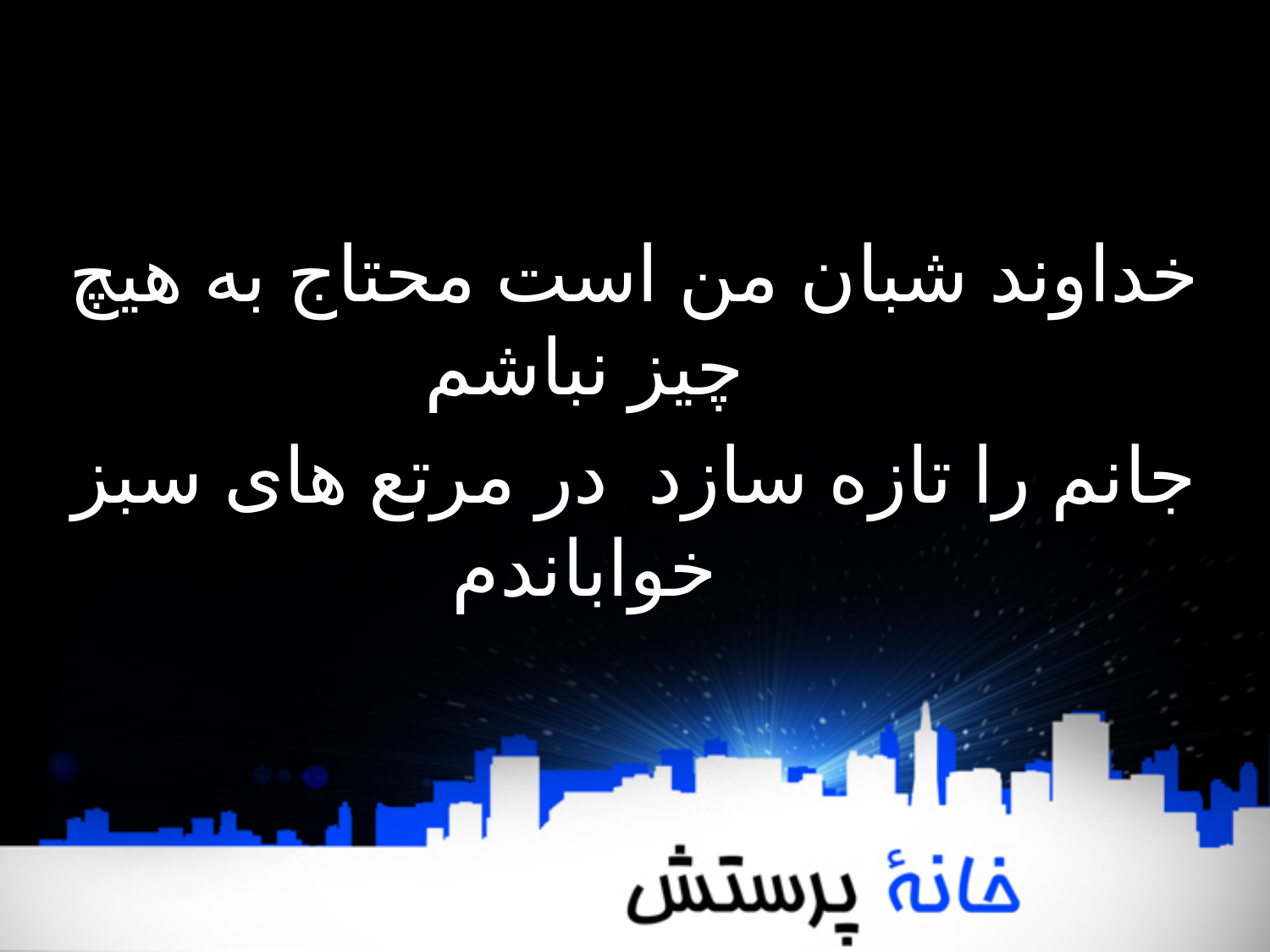

خداوند شبان من است محتاج به هیچ چیز نباشم
جانم را تازه سازد  در مرتع های سبز خواباندم